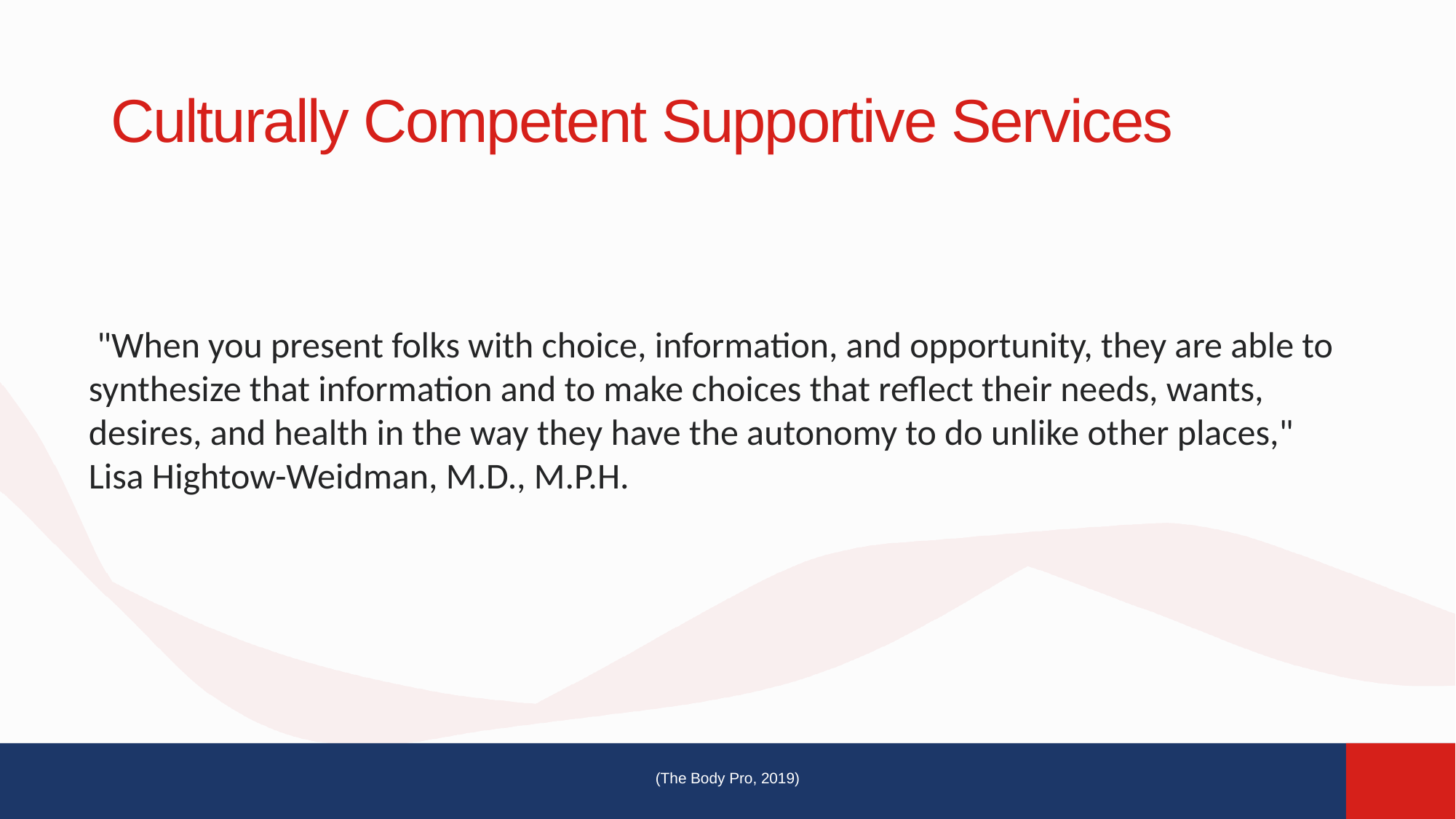

# Culturally Competent Supportive Services
 "When you present folks with choice, information, and opportunity, they are able to synthesize that information and to make choices that reflect their needs, wants, desires, and health in the way they have the autonomy to do unlike other places,"  Lisa Hightow-Weidman, M.D., M.P.H.
(The Body Pro, 2019)